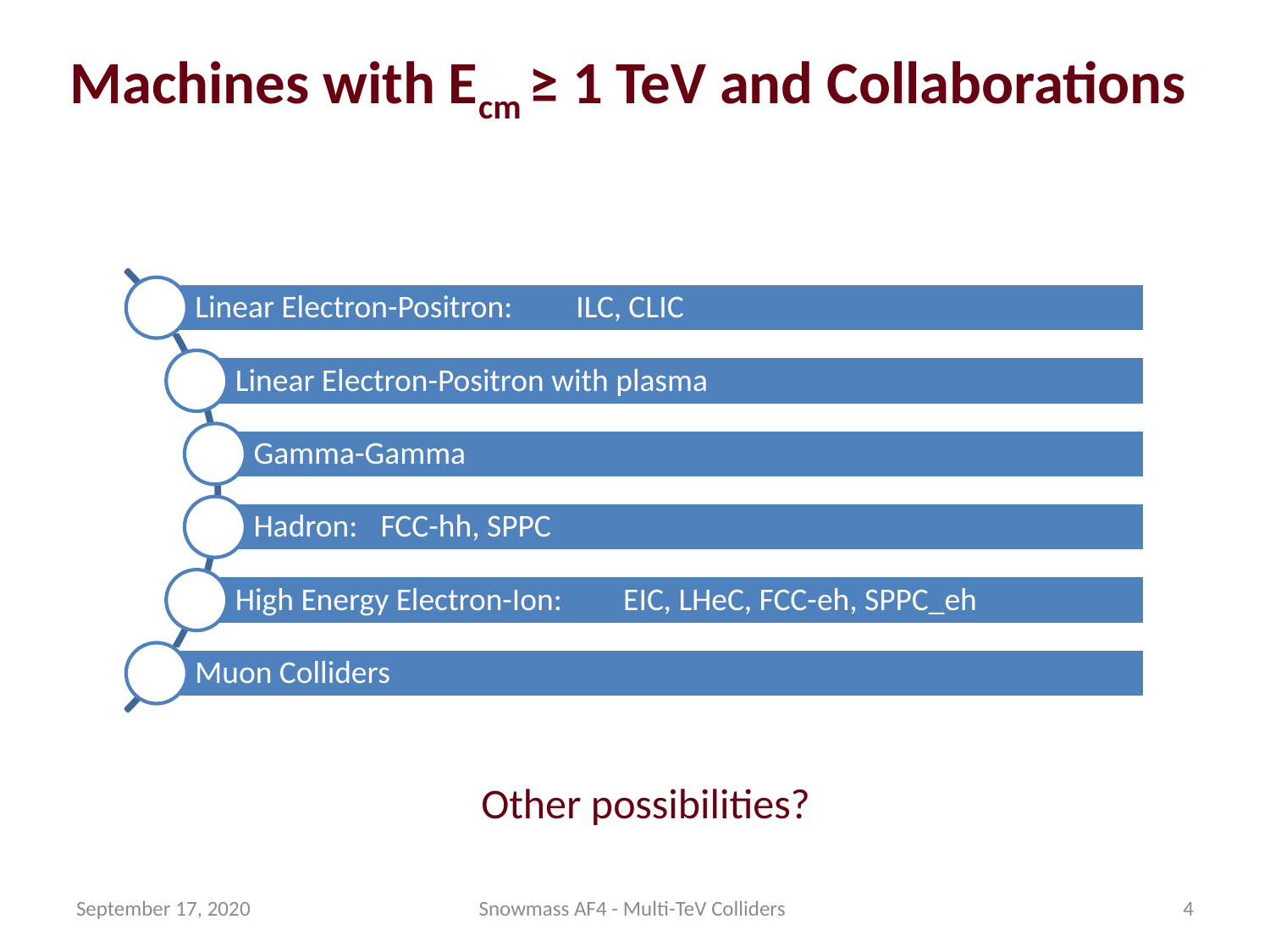

# Machines with Ecm ≥ 1 TeV and Collaborations
Linear Electron-Positron:	ILC, CLIC
Linear Electron-Positron with plasma
Gamma-Gamma
Hadron:	FCC-hh, SPPC
High Energy Electron-Ion:	 EIC, LHeC, FCC-eh, SPPC_eh
Muon Colliders
Other possibilities?
September 17, 2020
Snowmass AF4 - Multi-TeV Colliders
4